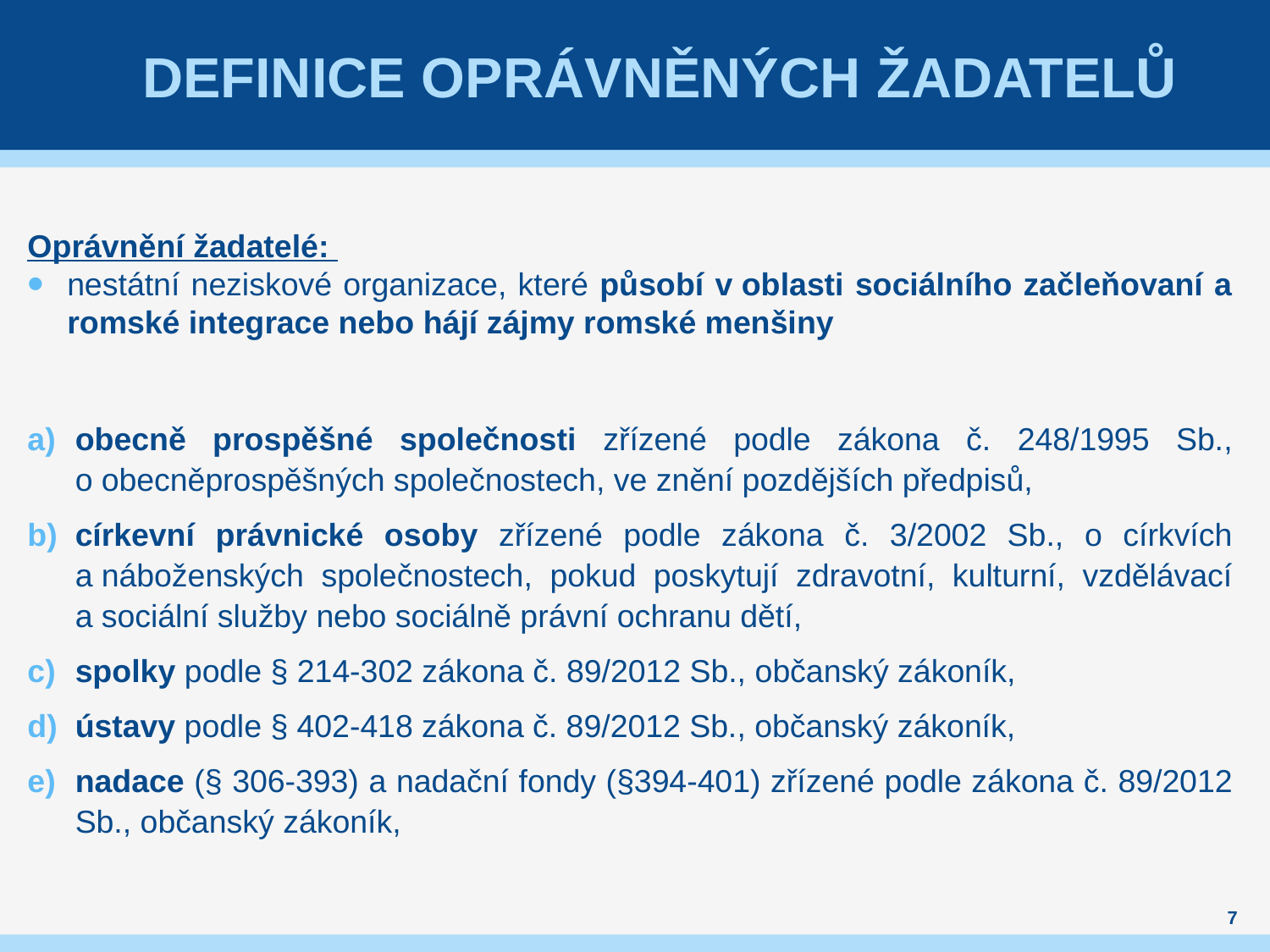

# Definice oprávněných Žadatelů

Oprávnění žadatelé:
nestátní neziskové organizace, které působí v oblasti sociálního začleňovaní a romské integrace nebo hájí zájmy romské menšiny

obecně prospěšné společnosti zřízené podle zákona č. 248/1995 Sb., o obecněprospěšných společnostech, ve znění pozdějších předpisů,
církevní právnické osoby zřízené podle zákona č. 3/2002 Sb., o církvích a náboženských společnostech, pokud poskytují zdravotní, kulturní, vzdělávací a sociální služby nebo sociálně právní ochranu dětí,
spolky podle § 214-302 zákona č. 89/2012 Sb., občanský zákoník,
ústavy podle § 402-418 zákona č. 89/2012 Sb., občanský zákoník,
nadace (§ 306-393) a nadační fondy (§394-401) zřízené podle zákona č. 89/2012 Sb., občanský zákoník,

7